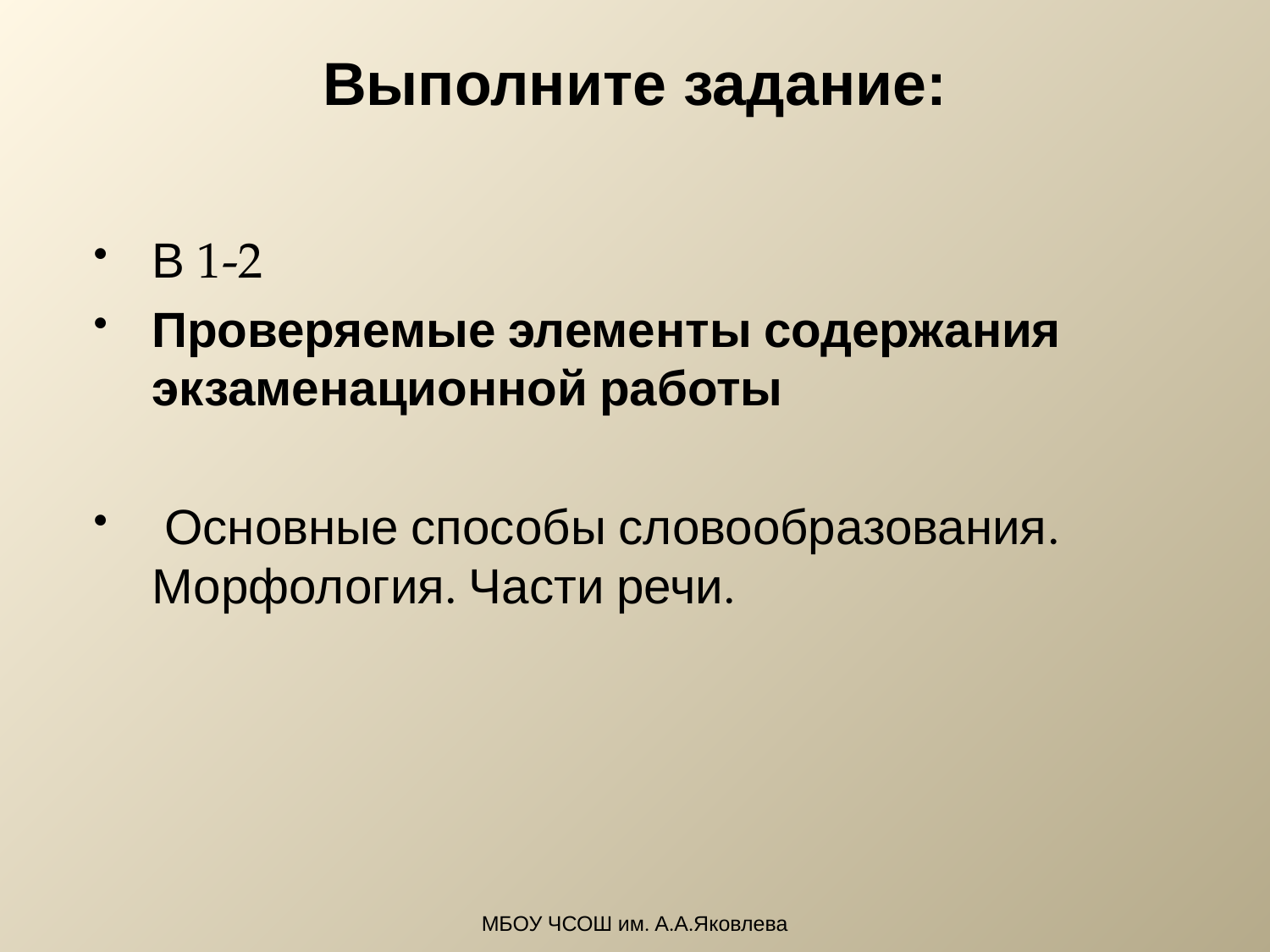

# Выполните задание:
В 1-2
Проверяемые элементы содержания экзаменационной работы

 Основные способы словообразования. Морфология. Части речи.

МБОУ ЧСОШ им. А.А.Яковлева